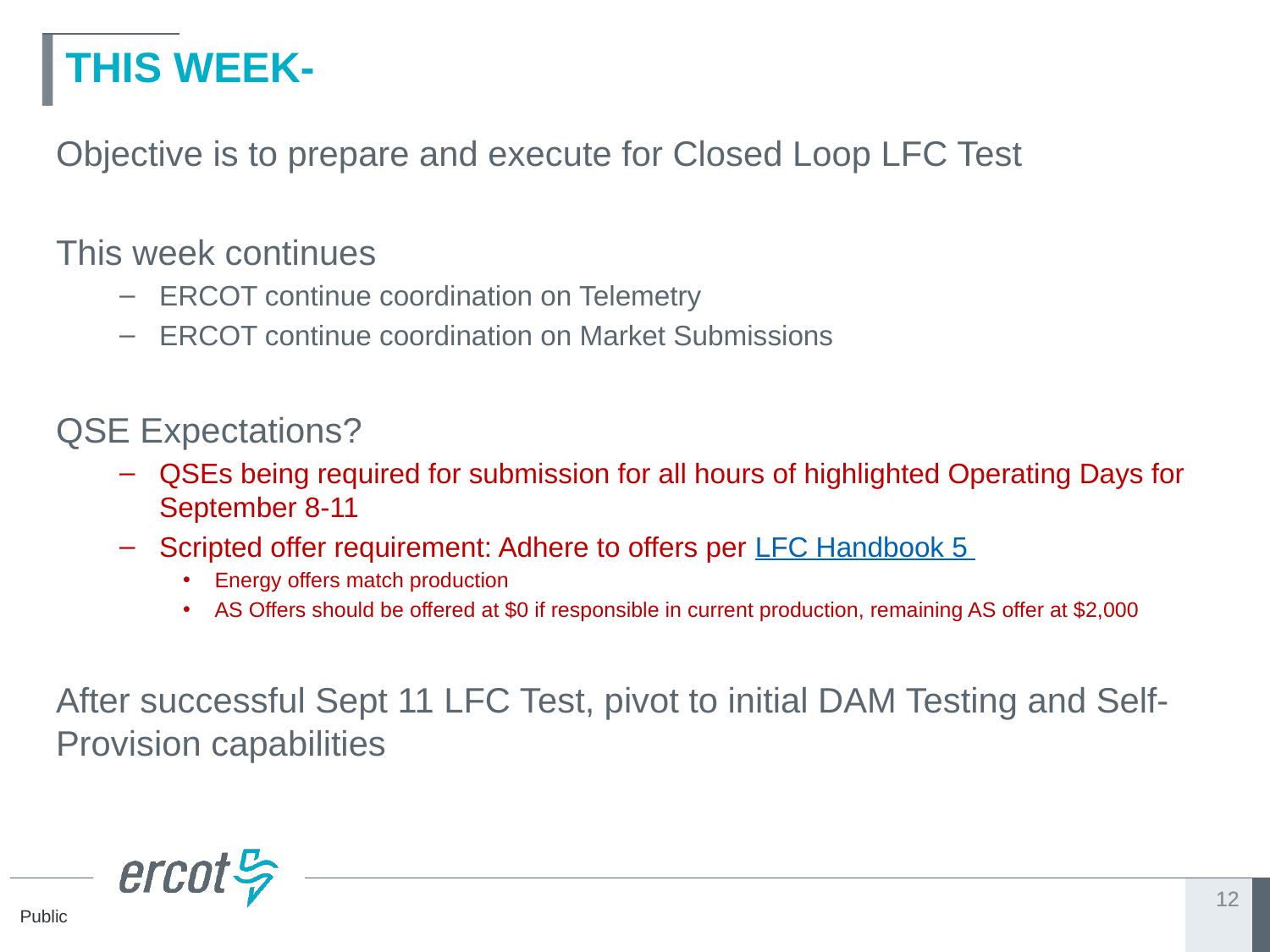

# THIS WEEK-
Objective is to prepare and execute for Closed Loop LFC Test

This week continues
ERCOT continue coordination on Telemetry
ERCOT continue coordination on Market Submissions

QSE Expectations?
QSEs being required for submission for all hours of highlighted Operating Days for September 8-11
Scripted offer requirement: Adhere to offers per LFC Handbook 5
Energy offers match production
AS Offers should be offered at $0 if responsible in current production, remaining AS offer at $2,000

After successful Sept 11 LFC Test, pivot to initial DAM Testing and Self-Provision capabilities
12